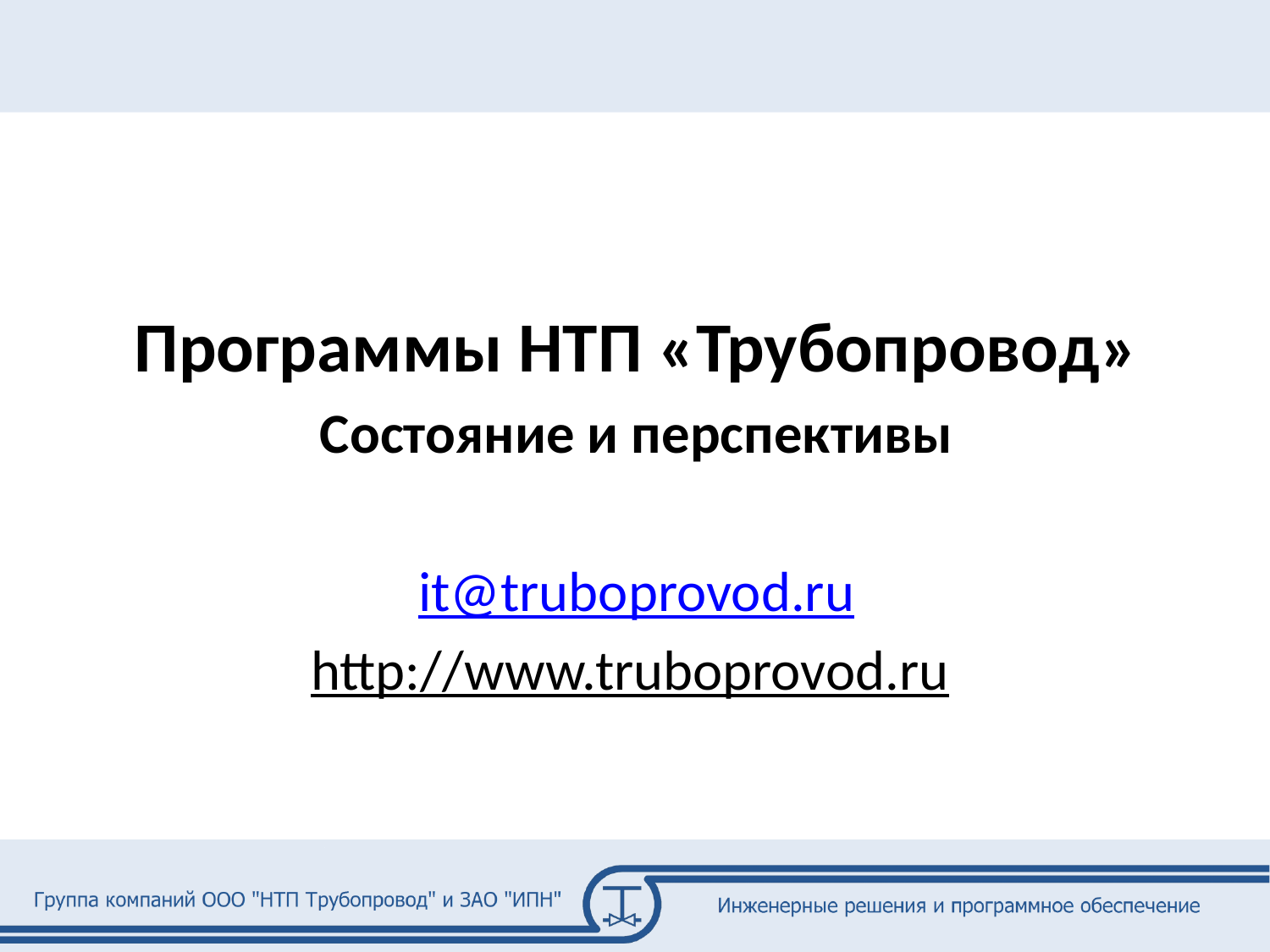

Программы НТП «Трубопровод»
Состояние и перспективы

it@truboprovod.ru
http://www.truboprovod.ru